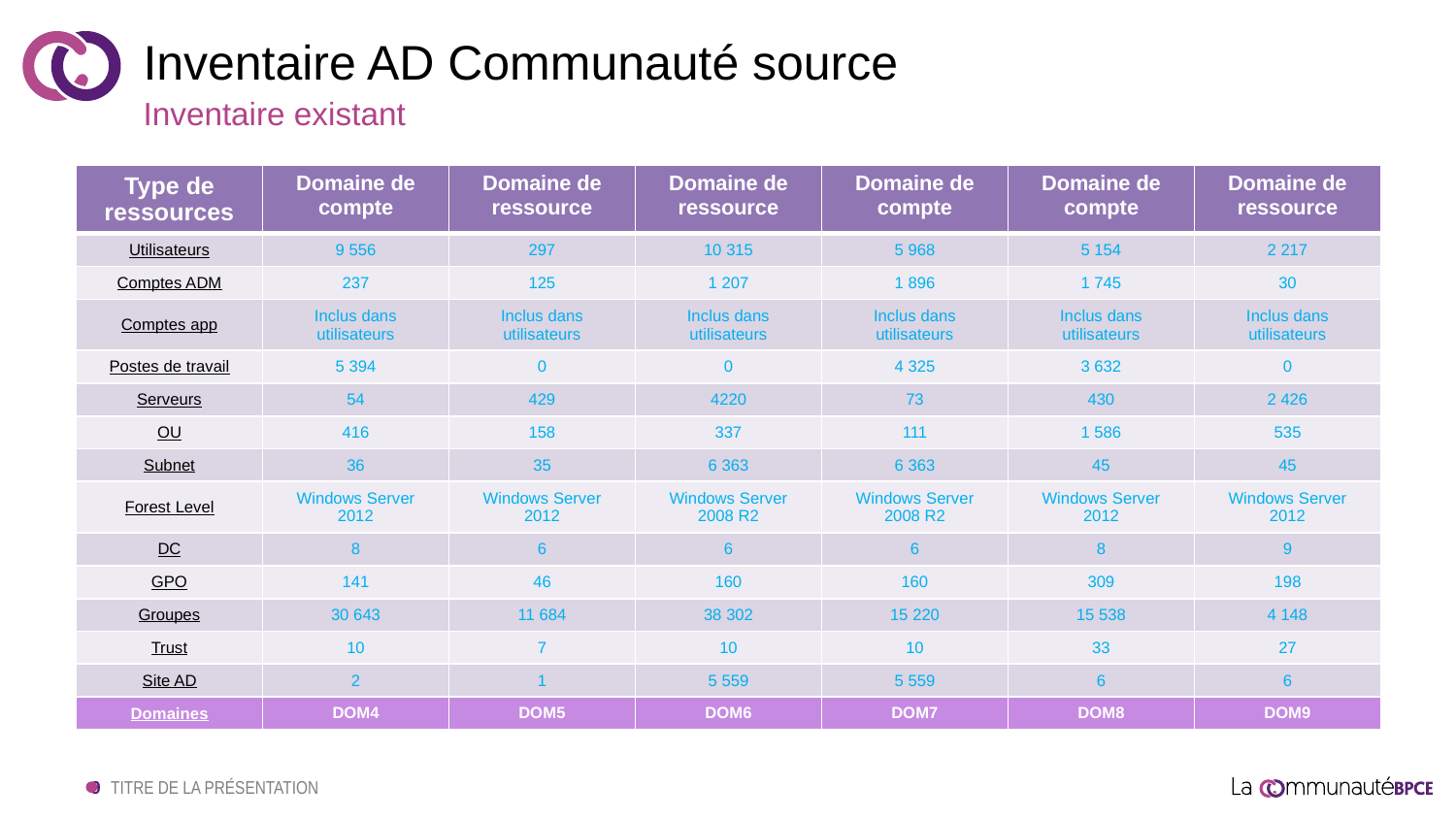

# Inventaire AD Communauté source
Inventaire existant
| Type de ressources | Domaine de compte | Domaine de ressource | Domaine de ressource | Domaine de compte | Domaine de compte | Domaine de ressource |
| --- | --- | --- | --- | --- | --- | --- |
| Utilisateurs | 9 556 | 297 | 10 315 | 5 968 | 5 154 | 2 217 |
| Comptes ADM | 237 | 125 | 1 207 | 1 896 | 1 745 | 30 |
| Comptes app | Inclus dans utilisateurs | Inclus dans utilisateurs | Inclus dans utilisateurs | Inclus dans utilisateurs | Inclus dans utilisateurs | Inclus dans utilisateurs |
| Postes de travail | 5 394 | 0 | 0 | 4 325 | 3 632 | 0 |
| Serveurs | 54 | 429 | 4220 | 73 | 430 | 2 426 |
| OU | 416 | 158 | 337 | 111 | 1 586 | 535 |
| Subnet | 36 | 35 | 6 363 | 6 363 | 45 | 45 |
| Forest Level | Windows Server 2012 | Windows Server 2012 | Windows Server 2008 R2 | Windows Server 2008 R2 | Windows Server 2012 | Windows Server 2012 |
| DC | 8 | 6 | 6 | 6 | 8 | 9 |
| GPO | 141 | 46 | 160 | 160 | 309 | 198 |
| Groupes | 30 643 | 11 684 | 38 302 | 15 220 | 15 538 | 4 148 |
| Trust | 10 | 7 | 10 | 10 | 33 | 27 |
| Site AD | 2 | 1 | 5 559 | 5 559 | 6 | 6 |
| Domaines | DOM4 | DOM5 | DOM6 | DOM7 | DOM8 | DOM9 |